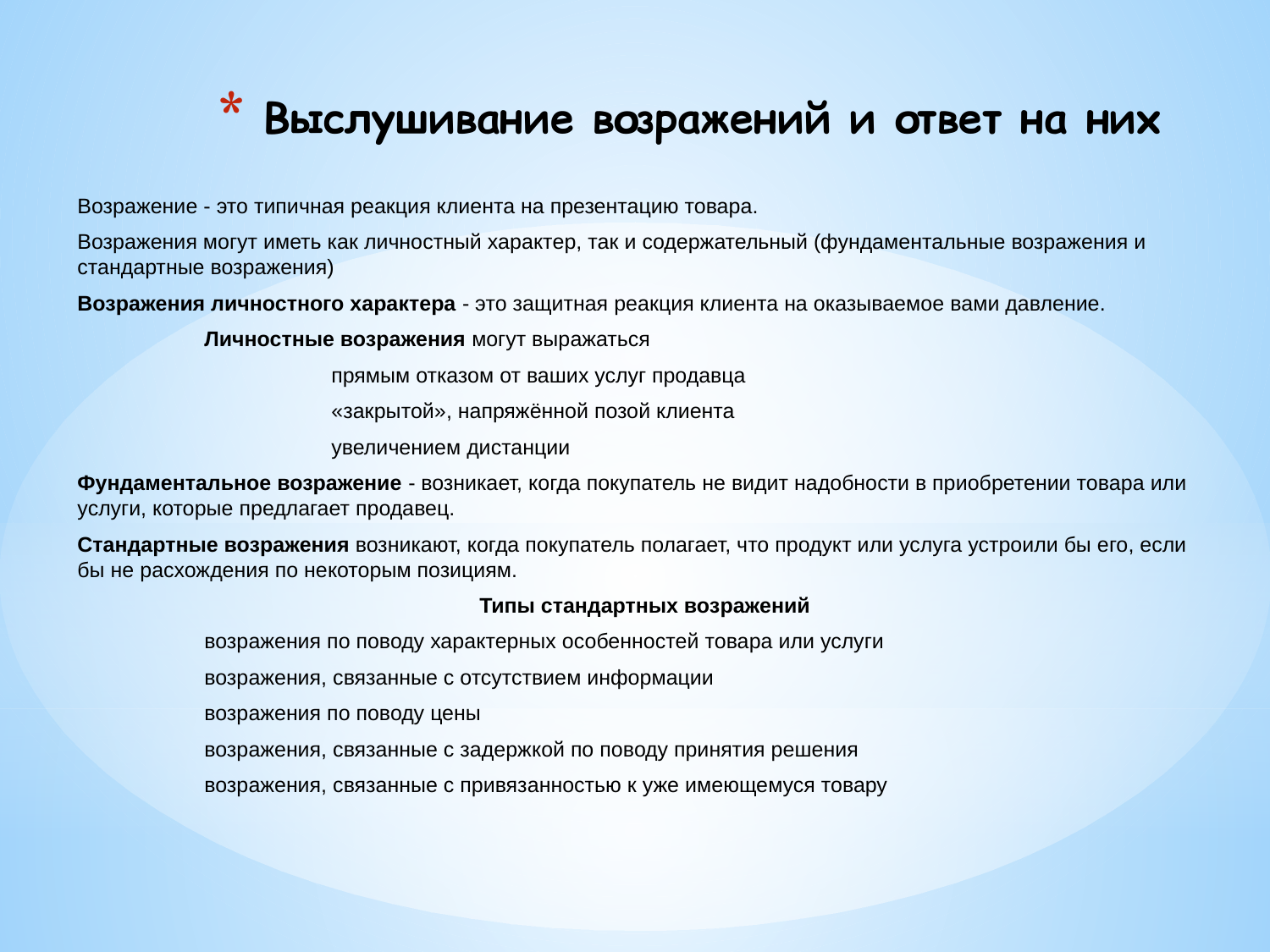

# Выслушивание возражений и ответ на них
Возражение - это типичная реакция клиента на презентацию товара.
Возражения могут иметь как личностный характер, так и содержательный (фундаментальные возражения и стандартные возражения)
Возражения личностного характера - это защитная реакция клиента на оказываемое вами давление.
	Личностные возражения могут выражаться
		прямым отказом от ваших услуг продавца
		«закрытой», напряжённой позой клиента
		увеличением дистанции
Фундаментальное возражение - возникает, когда покупатель не видит надобности в приобретении товара или услуги, которые предлагает продавец.
Стандартные возражения возникают, когда покупатель полагает, что продукт или услуга устроили бы его, если бы не расхождения по некоторым позициям.
Типы стандартных возражений
	возражения по поводу характерных особенностей товара или услуги
	возражения, связанные с отсутствием информации
	возражения по поводу цены
	возражения, связанные с задержкой по поводу принятия решения
	возражения, связанные с привязанностью к уже имеющемуся товару